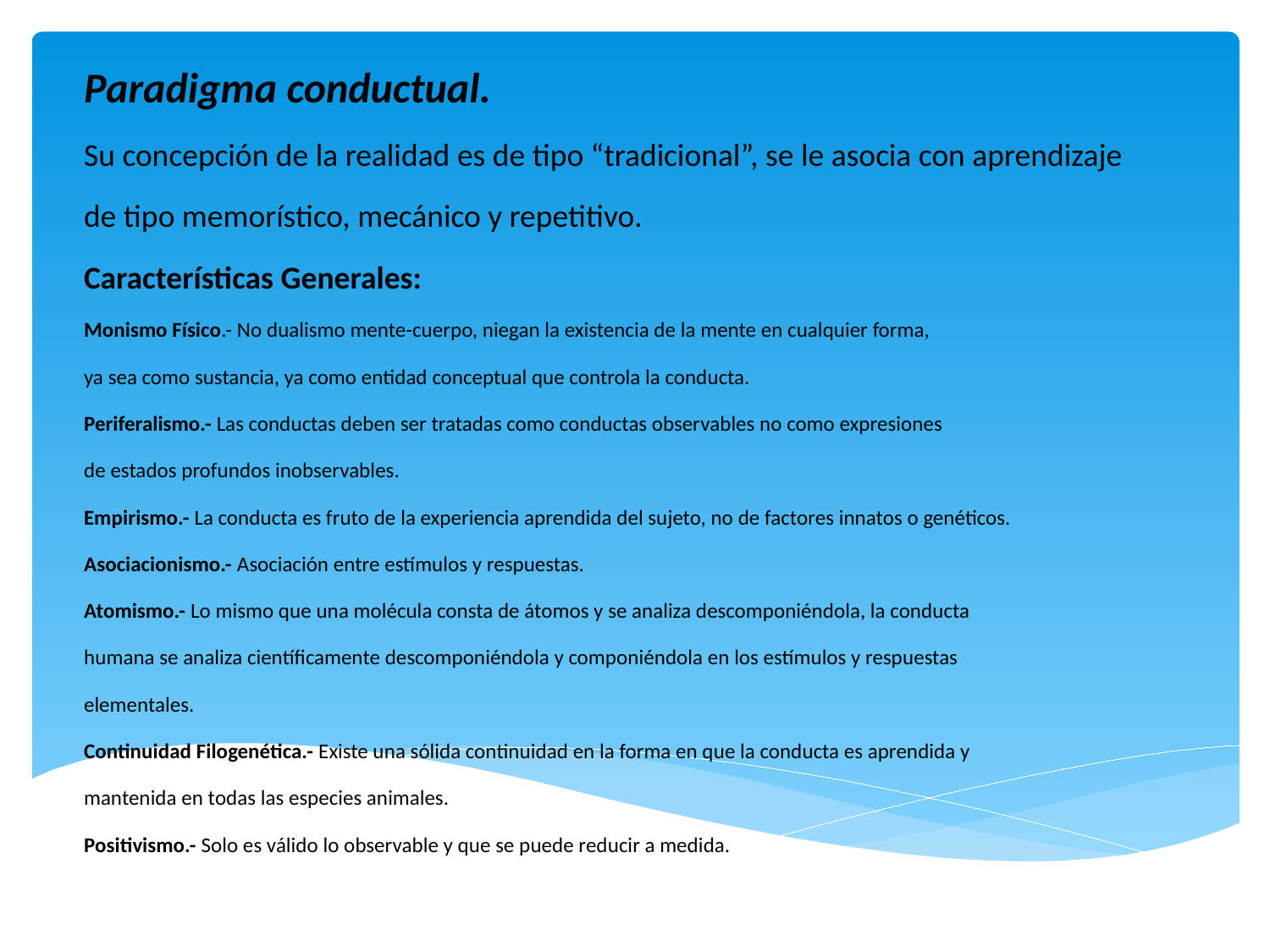

Paradigma conductual.
Su concepción de la realidad es de tipo “tradicional”, se le asocia con aprendizaje
de tipo memorístico, mecánico y repetitivo.
Características Generales:
Monismo Físico.- No dualismo mente-cuerpo, niegan la existencia de la mente en cualquier forma,
ya sea como sustancia, ya como entidad conceptual que controla la conducta.
Periferalismo.- Las conductas deben ser tratadas como conductas observables no como expresiones
de estados profundos inobservables.
Empirismo.- La conducta es fruto de la experiencia aprendida del sujeto, no de factores innatos o genéticos.
Asociacionismo.- Asociación entre estímulos y respuestas.
Atomismo.- Lo mismo que una molécula consta de átomos y se analiza descomponiéndola, la conducta
humana se analiza científicamente descomponiéndola y componiéndola en los estímulos y respuestas
elementales.
Continuidad Filogenética.- Existe una sólida continuidad en la forma en que la conducta es aprendida y
mantenida en todas las especies animales.
Positivismo.- Solo es válido lo observable y que se puede reducir a medida.